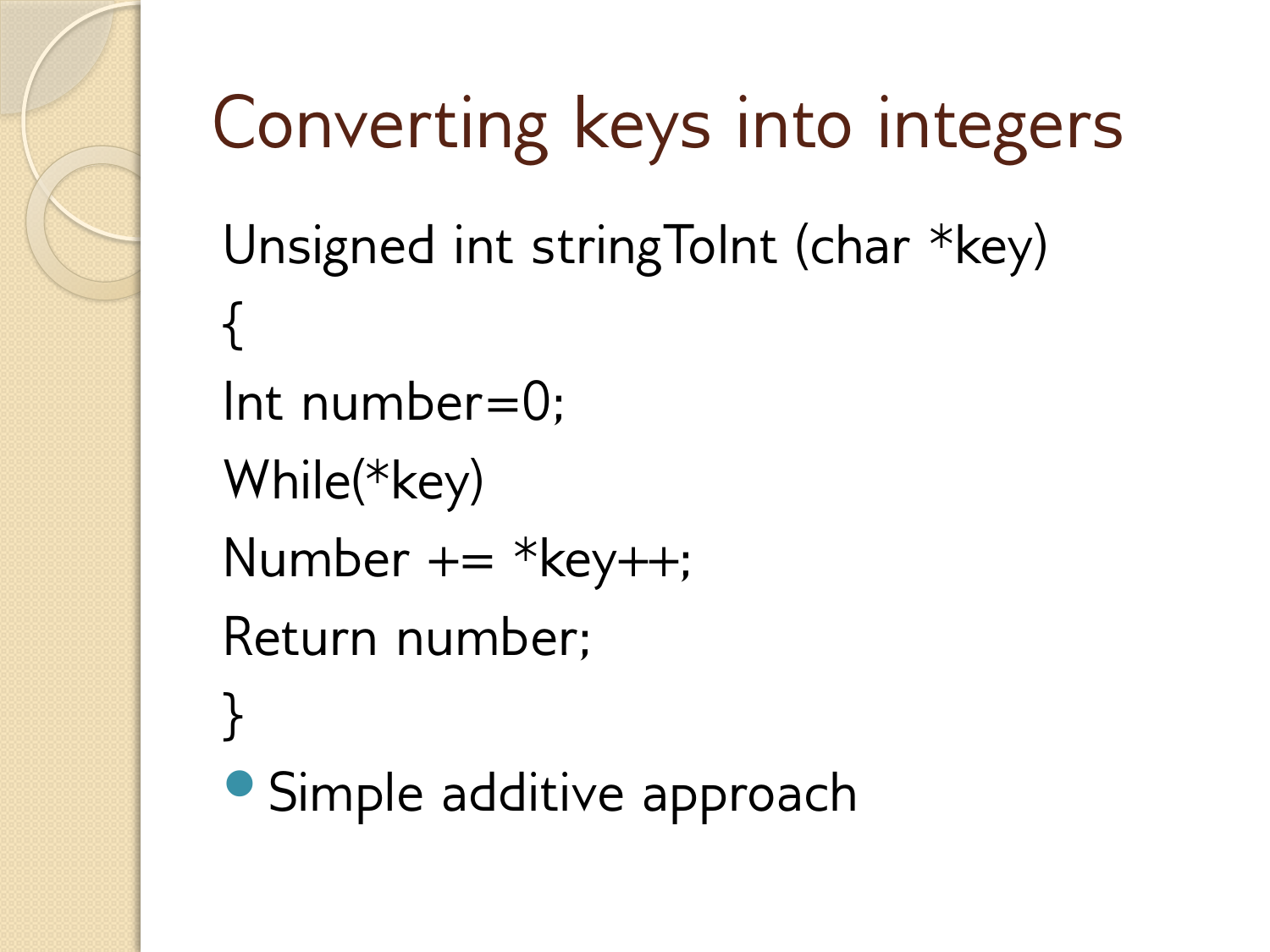

# Converting keys into integers
Unsigned int stringToInt (char *key)
{
Int number=0;
While(*key)
Number += *key++;
Return number;
}
Simple additive approach